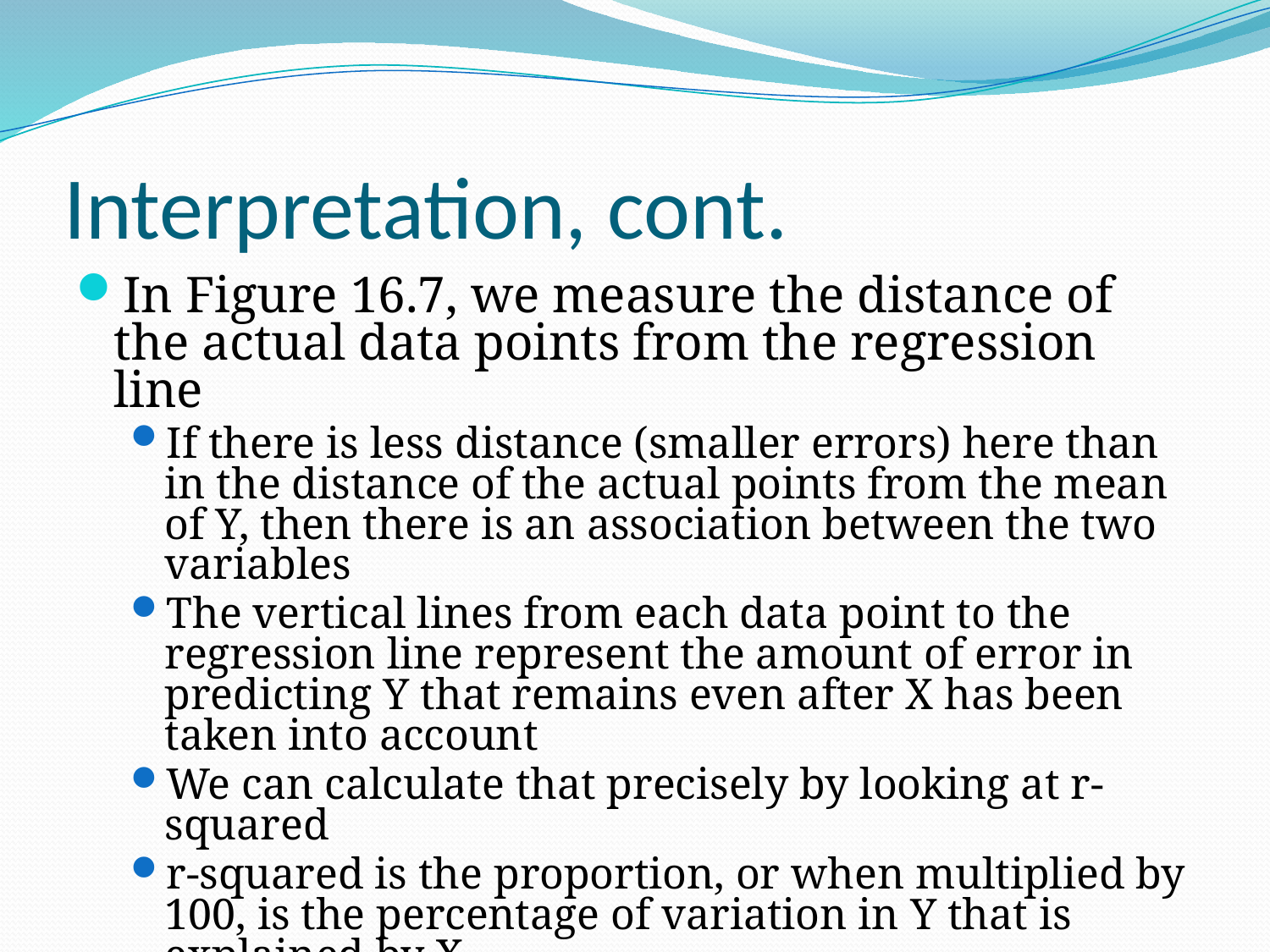

# Interpretation, cont.
In Figure 16.7, we measure the distance of the actual data points from the regression line
If there is less distance (smaller errors) here than in the distance of the actual points from the mean of Y, then there is an association between the two variables
The vertical lines from each data point to the regression line represent the amount of error in predicting Y that remains even after X has been taken into account
We can calculate that precisely by looking at r-squared
r-squared is the proportion, or when multiplied by 100, is the percentage of variation in Y that is explained by X